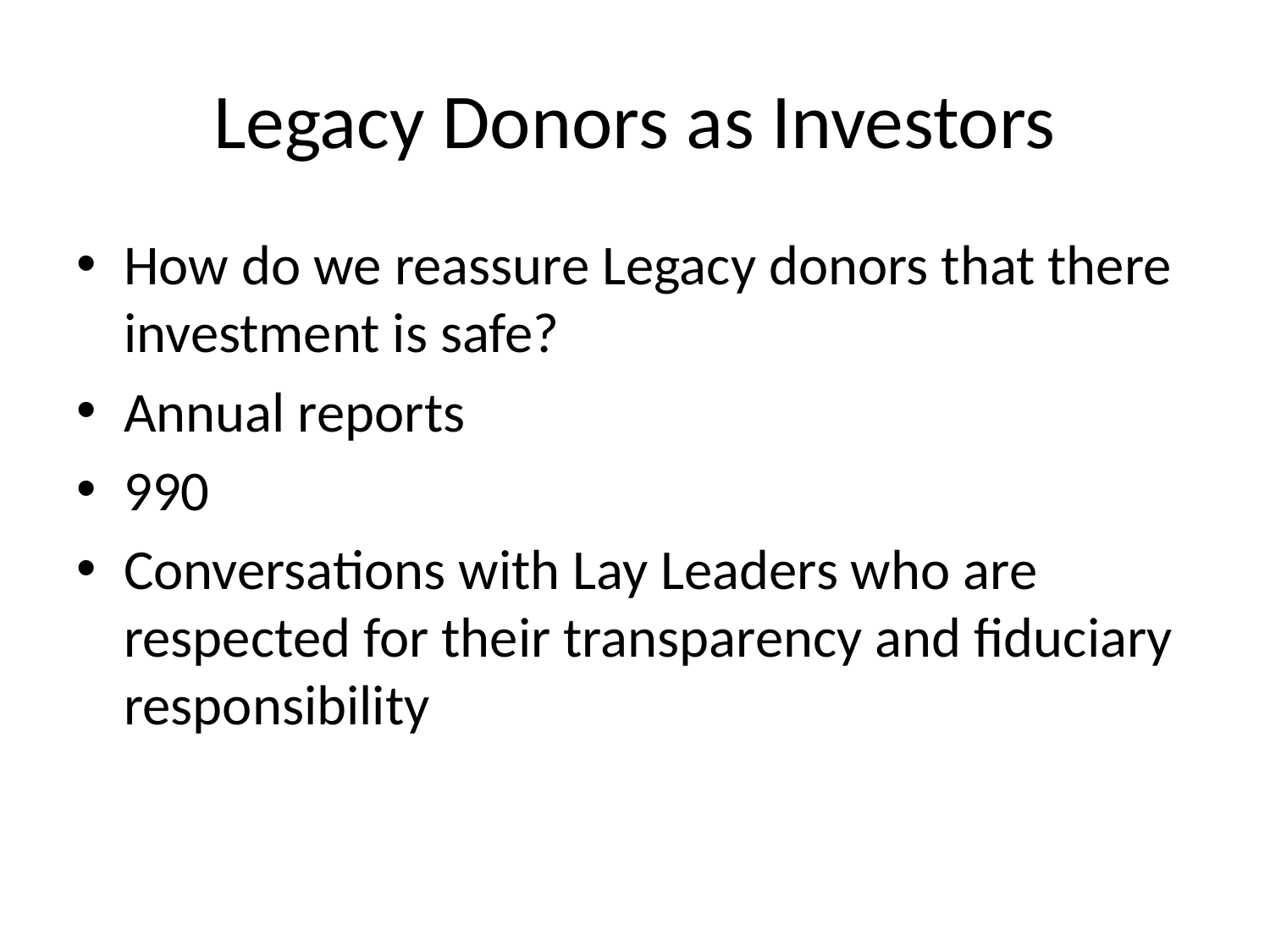

# Legacy Donors as Investors
How do we reassure Legacy donors that there investment is safe?
Annual reports
990
Conversations with Lay Leaders who are respected for their transparency and fiduciary responsibility